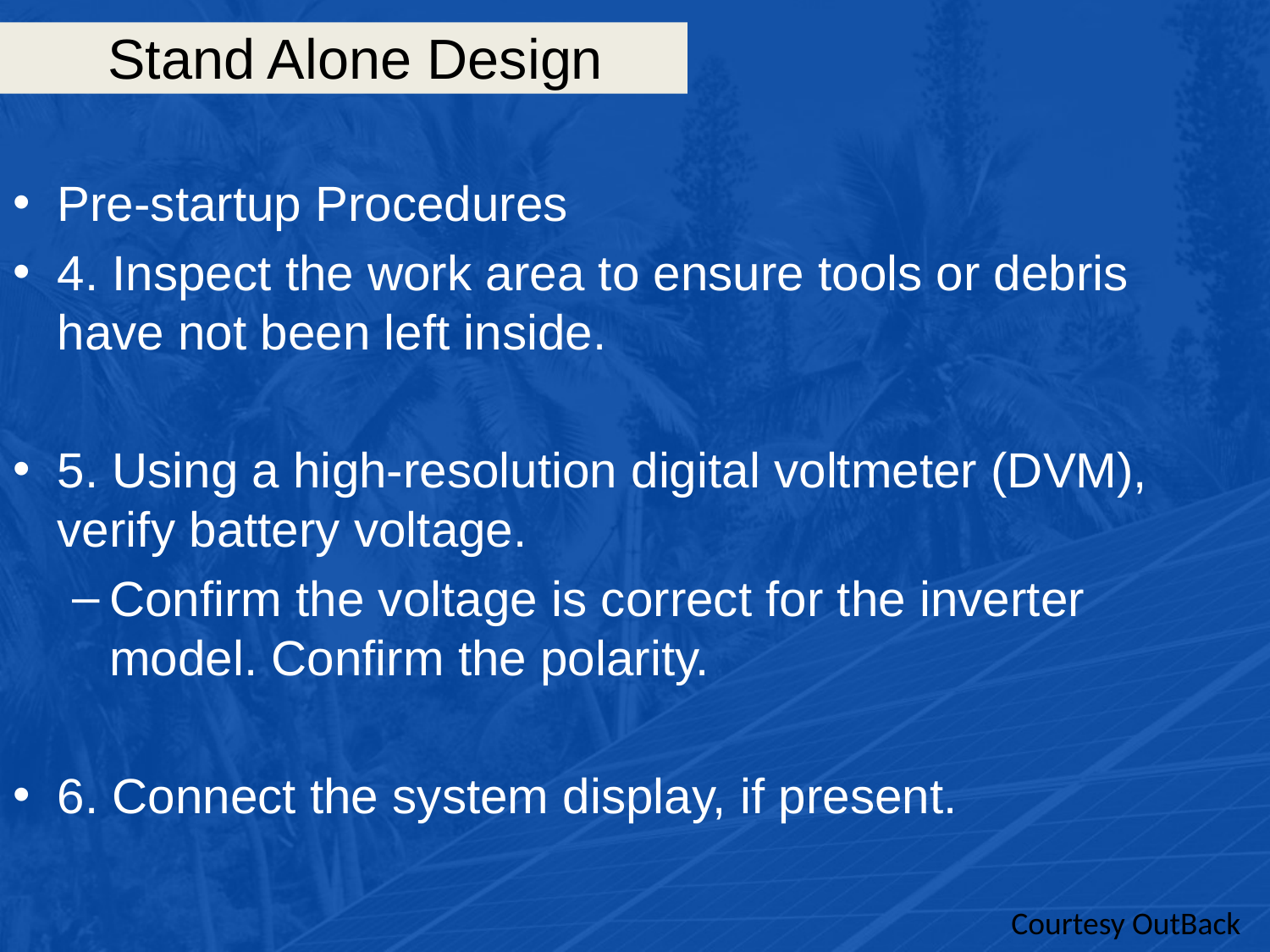

# Stand Alone Design
Pre-startup Procedures
4. Inspect the work area to ensure tools or debris have not been left inside.

5. Using a high-resolution digital voltmeter (DVM), verify battery voltage.
Confirm the voltage is correct for the inverter model. Confirm the polarity.

6. Connect the system display, if present.
Courtesy OutBack